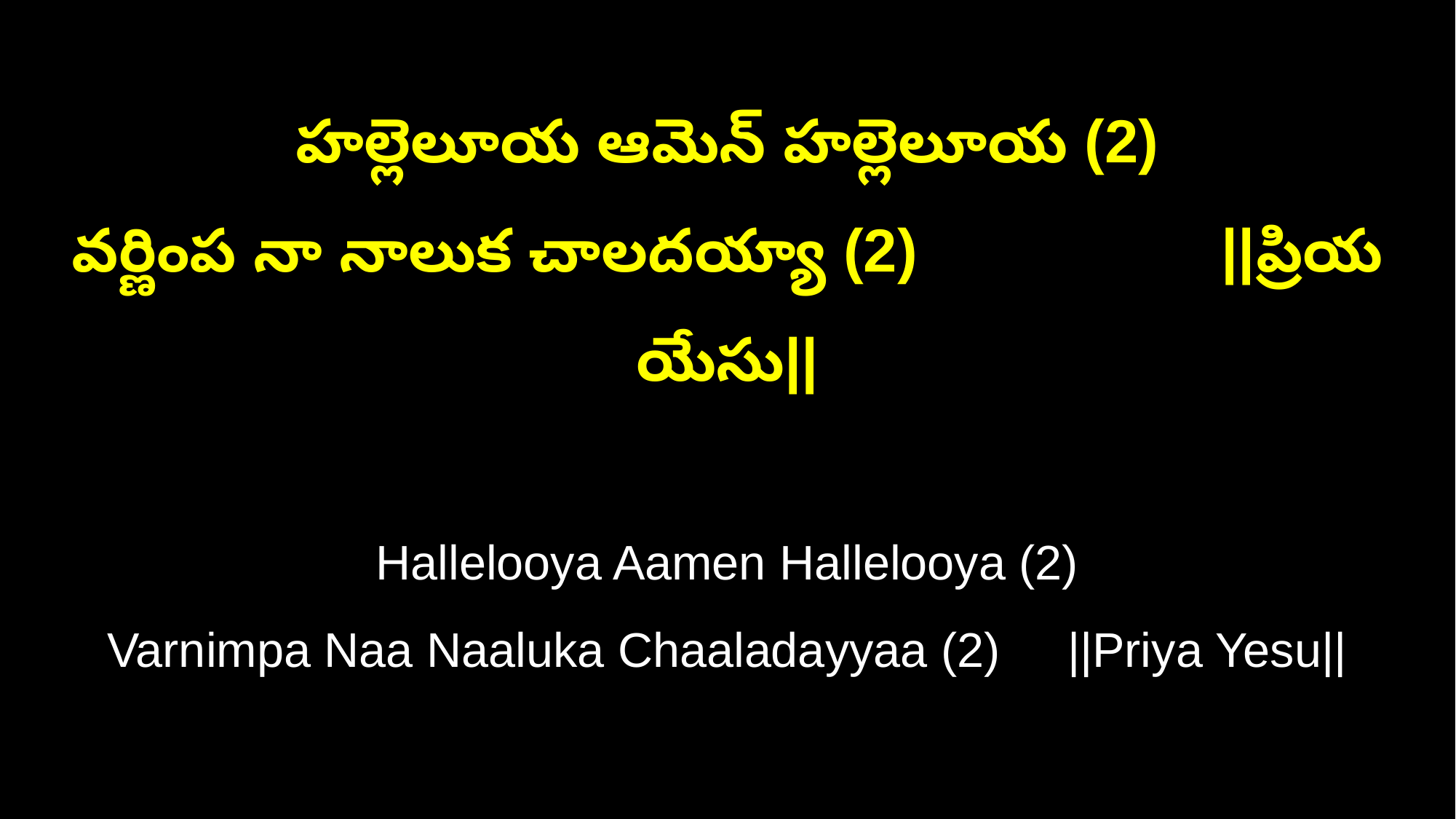

హల్లెలూయ ఆమెన్ హల్లెలూయ (2)
వర్ణింప నా నాలుక చాలదయ్యా (2)                  ||ప్రియ యేసు||
Hallelooya Aamen Hallelooya (2)
Varnimpa Naa Naaluka Chaaladayyaa (2)     ||Priya Yesu||